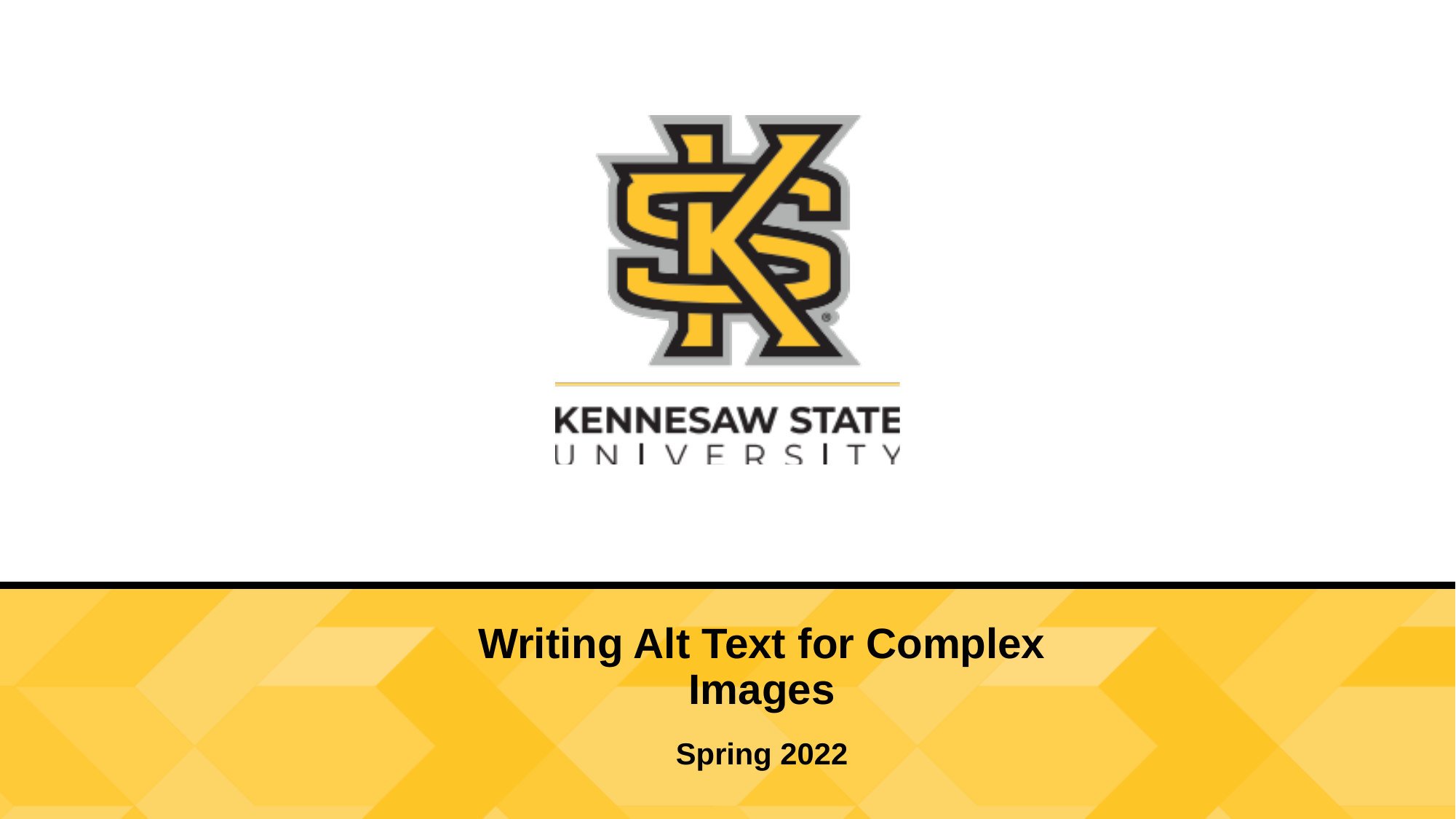

Writing Alt Text for Complex Images
Spring 2022